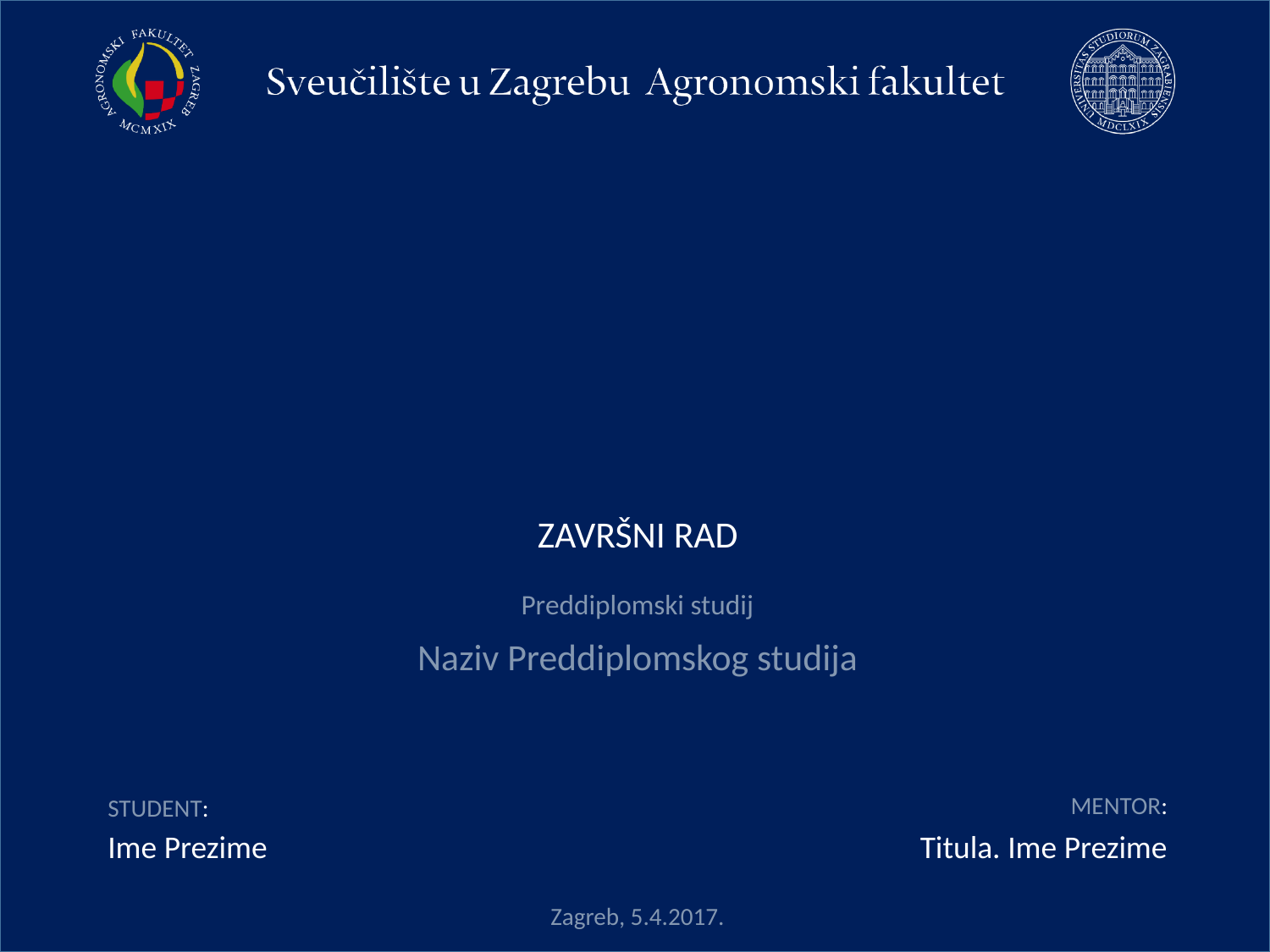

#
Naziv Preddiplomskog studija
Ime Prezime
Titula. Ime Prezime
Zagreb, 5.4.2017.